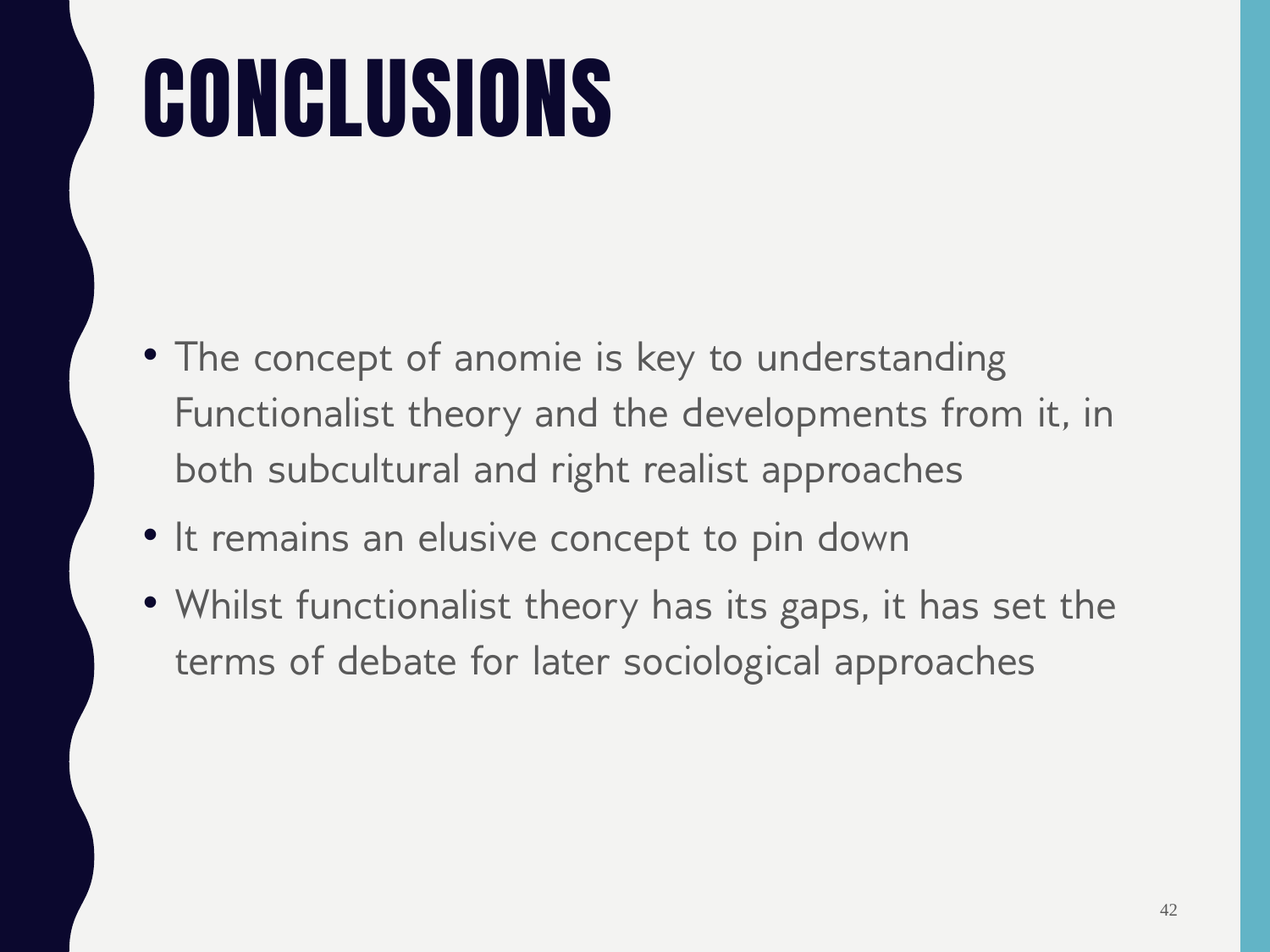

# Conclusions
The concept of anomie is key to understanding Functionalist theory and the developments from it, in both subcultural and right realist approaches
It remains an elusive concept to pin down
Whilst functionalist theory has its gaps, it has set the terms of debate for later sociological approaches
42